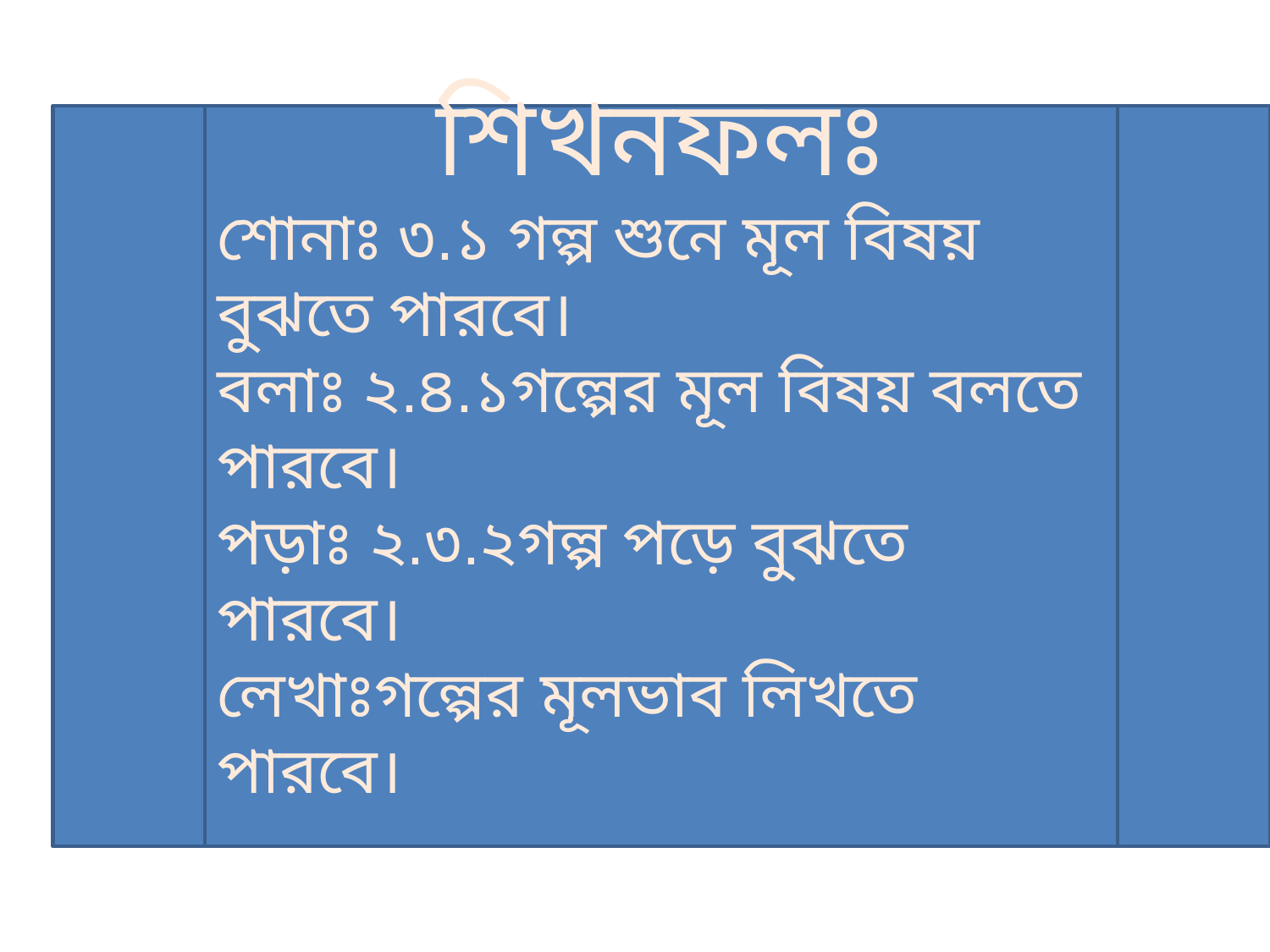

শিখনফলঃ
শোনাঃ ৩.১ গল্প শুনে মূল বিষয় বুঝতে পারবে।
বলাঃ ২.৪.১গল্পের মূল বিষয় বলতে পারবে।
পড়াঃ ২.৩.২গল্প পড়ে বুঝতে পারবে।
লেখাঃগল্পের মূলভাব লিখতে পারবে।